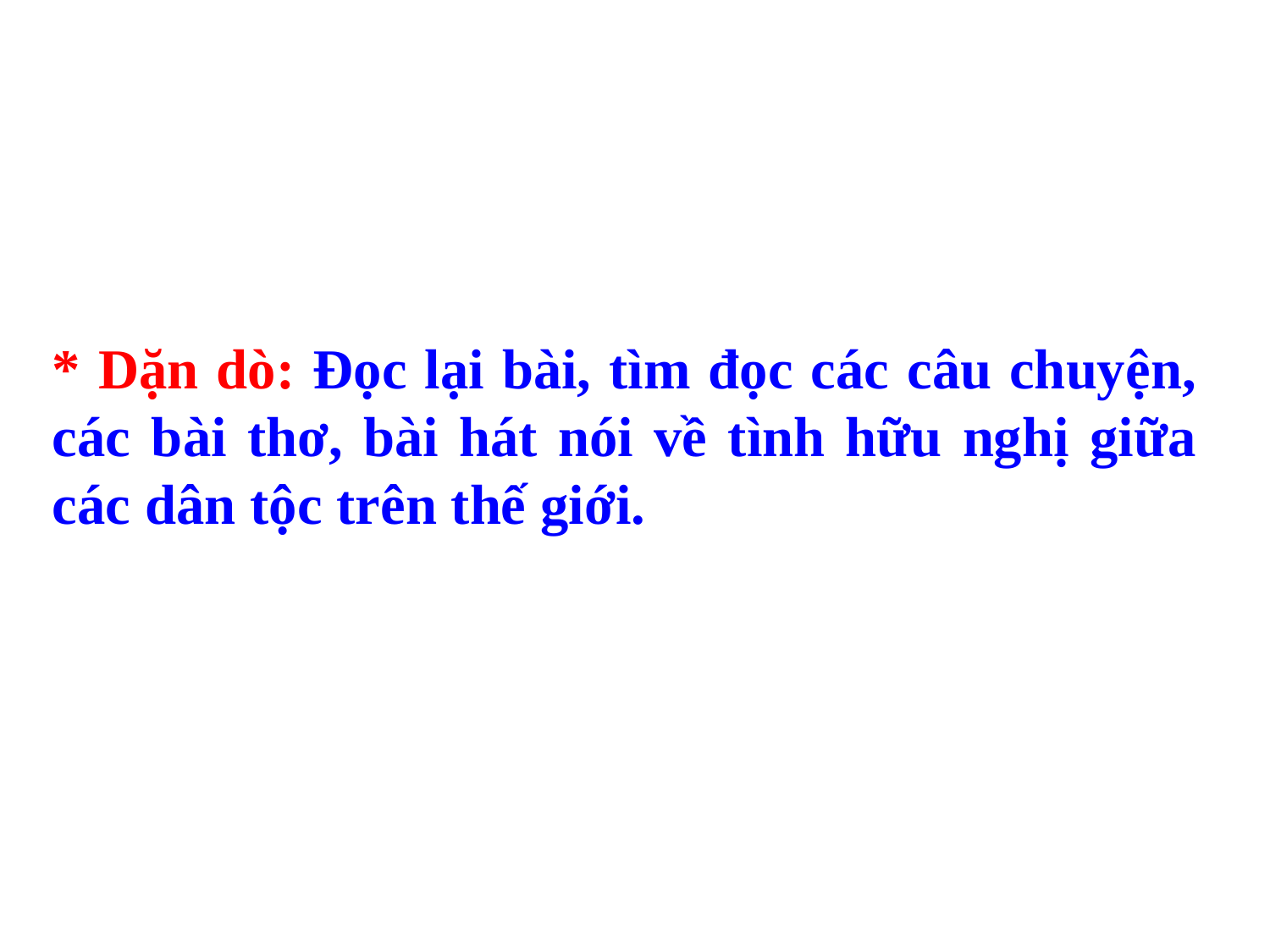

* Dặn dò: Đọc lại bài, tìm đọc các câu chuyện, các bài thơ, bài hát nói về tình hữu nghị giữa các dân tộc trên thế giới.